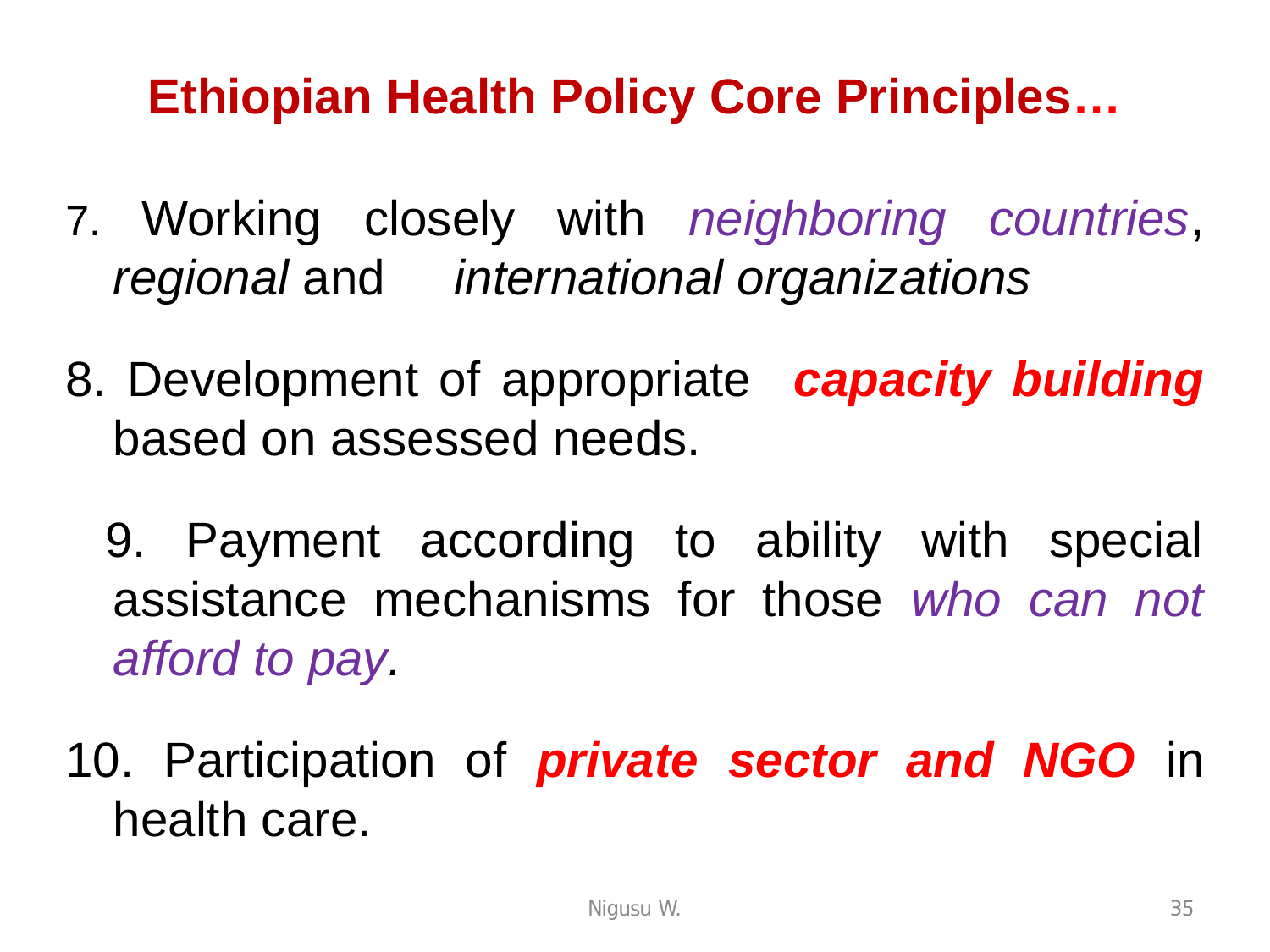

# Ethiopian Health Policy Core Principles…
7. Working closely with neighboring countries, regional and     international organizations
8. Development of appropriate  capacity building based on assessed needs.
 9. Payment according to ability with special assistance mechanisms for those who can not afford to pay.
10. Participation of private sector and NGO in health care.

Nigusu W.
35